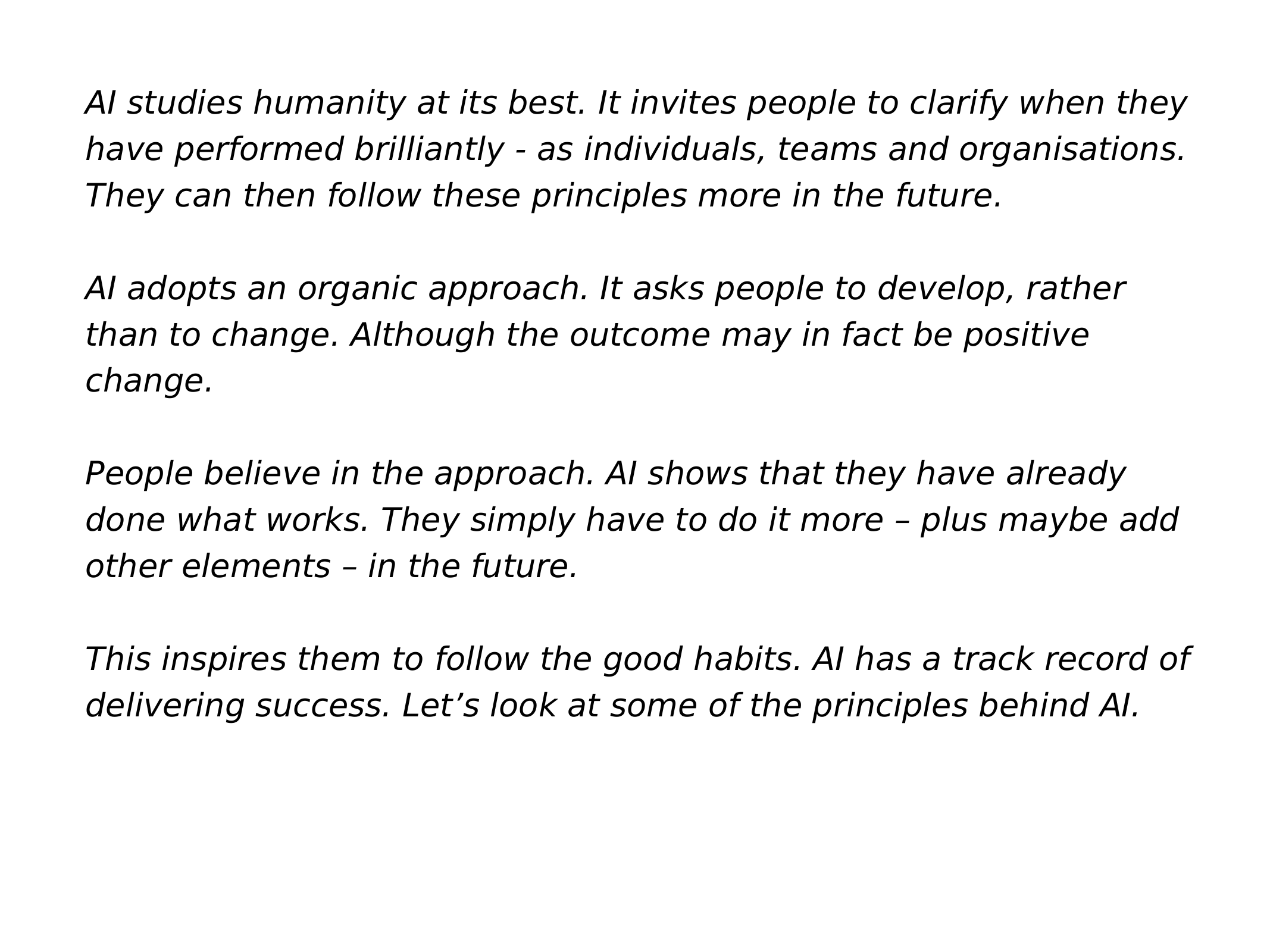

AI studies humanity at its best. It invites people to clarify when they have performed brilliantly - as individuals, teams and organisations. They can then follow these principles more in the future.

AI adopts an organic approach. It asks people to develop, rather than to change. Although the outcome may in fact be positive change.

People believe in the approach. AI shows that they have already done what works. They simply have to do it more – plus maybe add other elements – in the future.

This inspires them to follow the good habits. AI has a track record of delivering success. Let’s look at some of the principles behind AI.